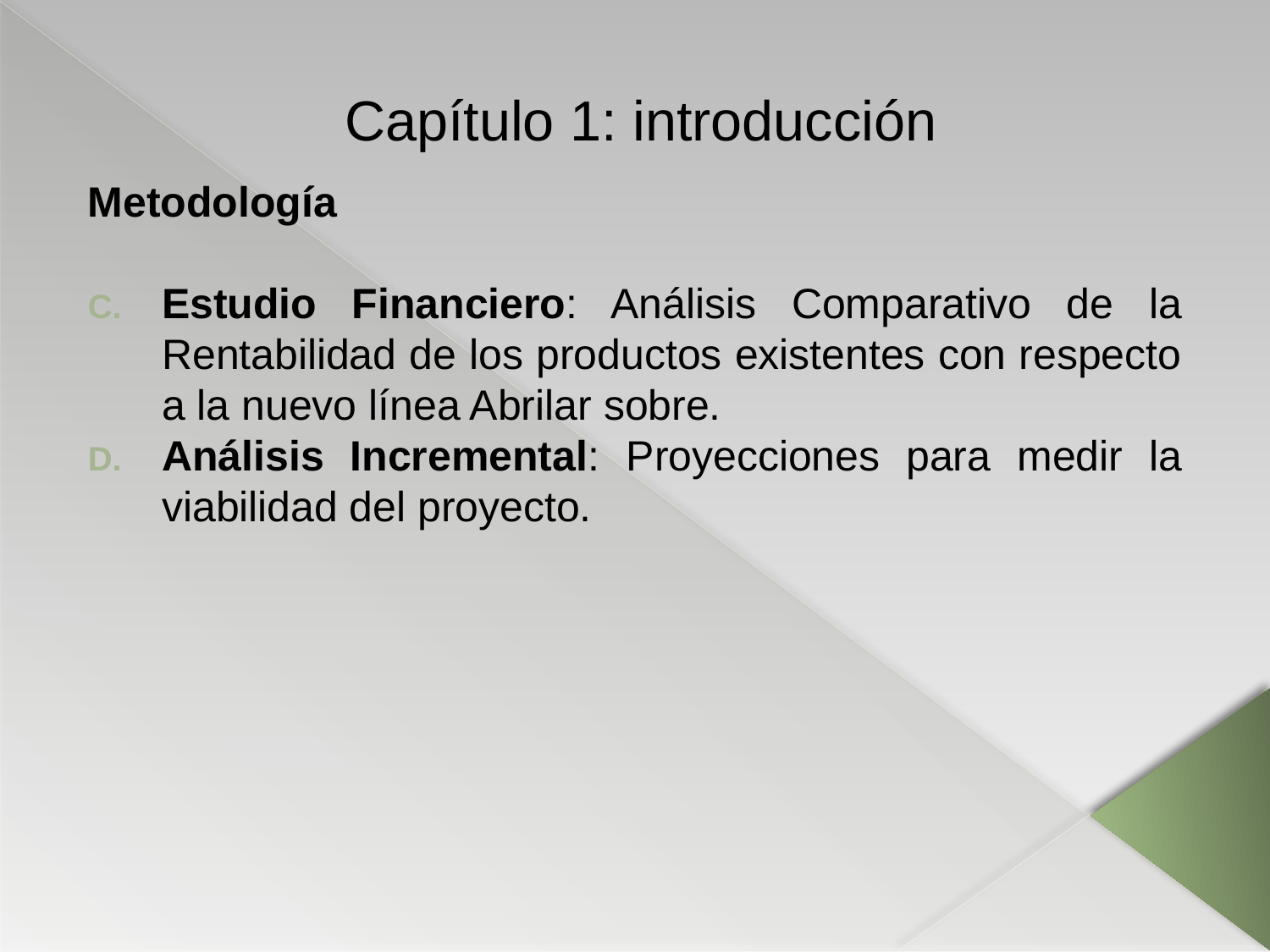

Capítulo 1: introducción
Metodología

Estudio Financiero: Análisis Comparativo de la Rentabilidad de los productos existentes con respecto a la nuevo línea Abrilar sobre.
Análisis Incremental: Proyecciones para medir la viabilidad del proyecto.